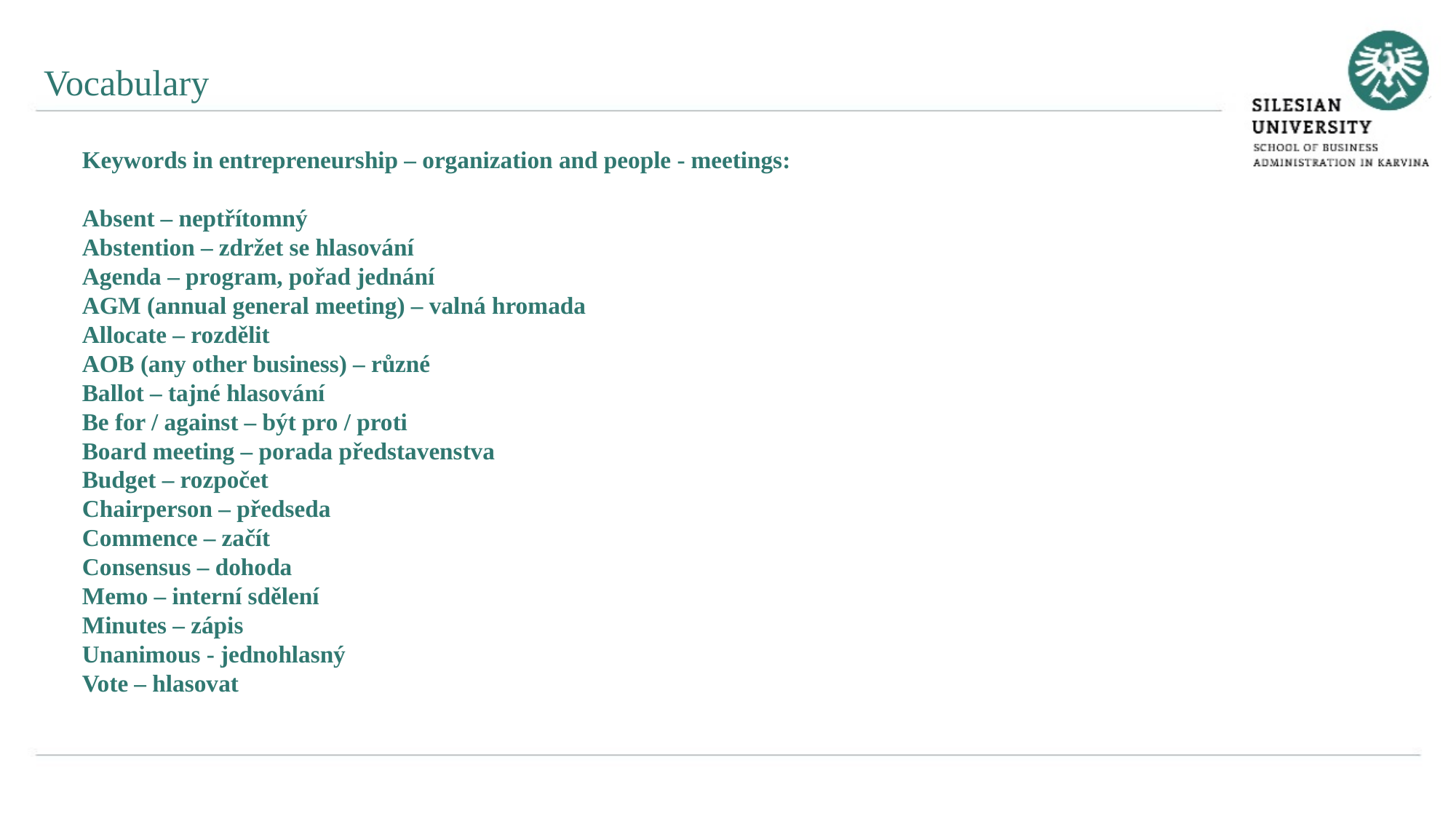

Vocabulary
Keywords in entrepreneurship – organization and people - meetings:

Absent – neptřítomný
Abstention – zdržet se hlasování
Agenda – program, pořad jednání
AGM (annual general meeting) – valná hromada
Allocate – rozdělit
AOB (any other business) – různé
Ballot – tajné hlasování
Be for / against – být pro / proti
Board meeting – porada představenstva
Budget – rozpočet
Chairperson – předseda
Commence – začít
Consensus – dohoda
Memo – interní sdělení
Minutes – zápis
Unanimous - jednohlasný
Vote – hlasovat